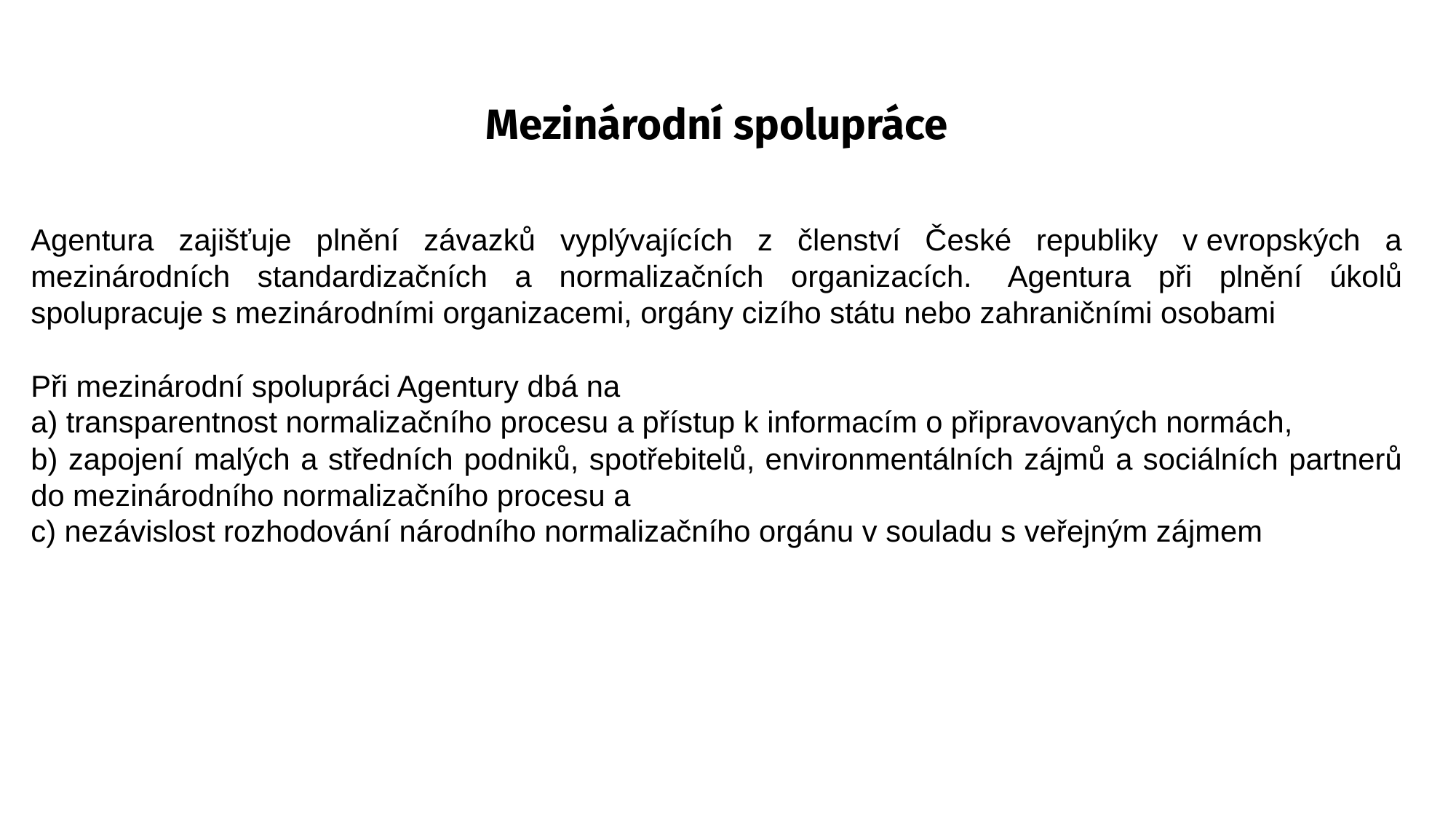

Mezinárodní spolupráce

Agentura zajišťuje plnění závazků vyplývajících z členství České republiky v evropských a mezinárodních standardizačních a normalizačních organizacích.  Agentura při plnění úkolů spolupracuje s mezinárodními organizacemi, orgány cizího státu nebo zahraničními osobami

Při mezinárodní spolupráci Agentury dbá na
a) transparentnost normalizačního procesu a přístup k informacím o připravovaných normách,
b) zapojení malých a středních podniků, spotřebitelů, environmentálních zájmů a sociálních partnerů do mezinárodního normalizačního procesu a
c) nezávislost rozhodování národního normalizačního orgánu v souladu s veřejným zájmem